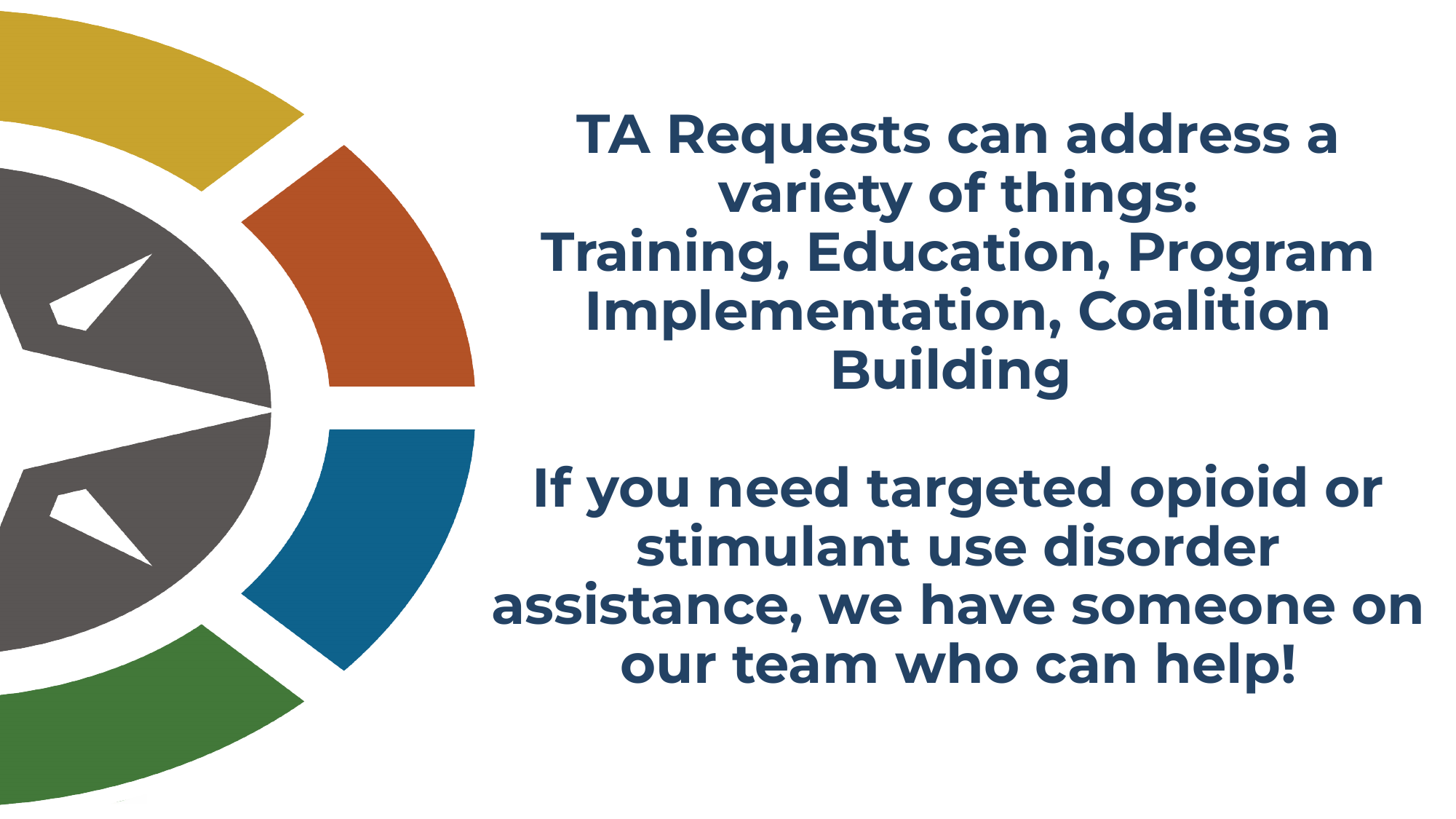

# TA Requests can address a variety of things: Training, Education, Program Implementation, Coalition Building If you need targeted opioid or stimulant use disorder assistance, we have someone on our team who can help!